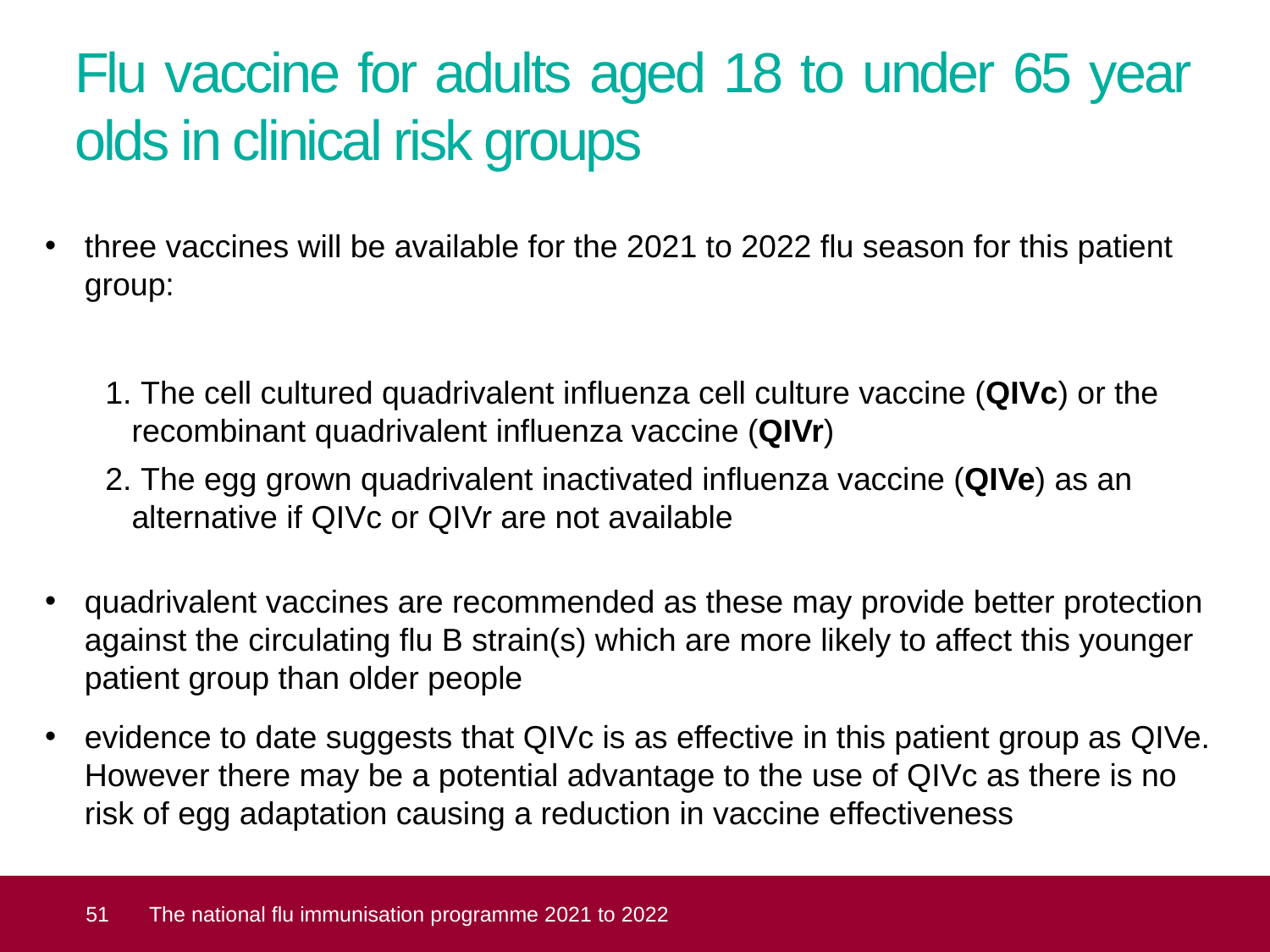

# Flu vaccine for adults aged 18 to under 65 year olds in clinical risk groups
three vaccines will be available for the 2021 to 2022 flu season for this patient group:

 The cell cultured quadrivalent influenza cell culture vaccine (QIVc) or the recombinant quadrivalent influenza vaccine (QIVr)
 The egg grown quadrivalent inactivated influenza vaccine (QIVe) as an alternative if QIVc or QIVr are not available

quadrivalent vaccines are recommended as these may provide better protection against the circulating flu B strain(s) which are more likely to affect this younger patient group than older people
evidence to date suggests that QIVc is as effective in this patient group as QIVe.  However there may be a potential advantage to the use of QIVc as there is no risk of egg adaptation causing a reduction in vaccine effectiveness

  51

The national flu immunisation programme 2021 to 2022